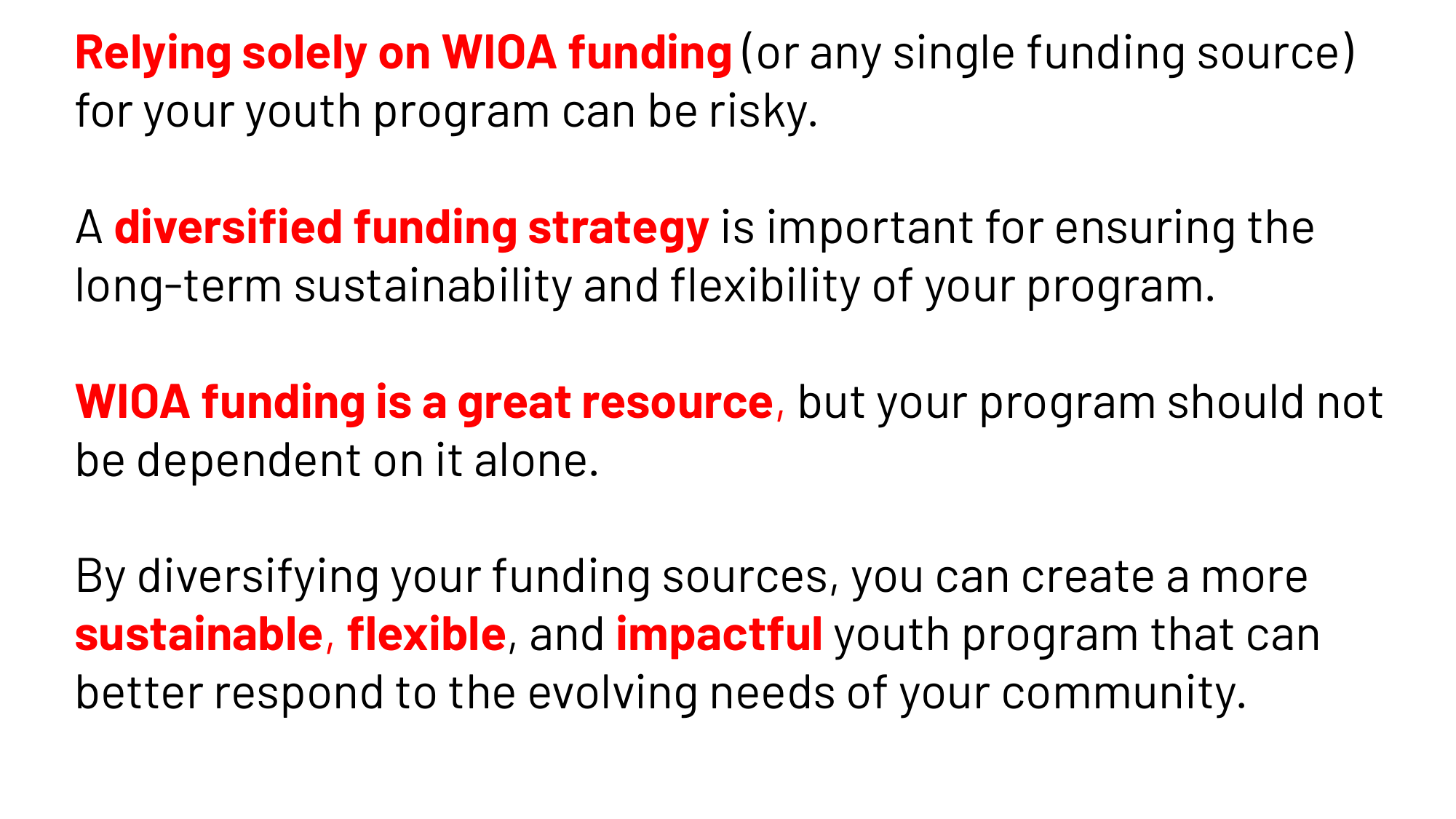

Relying solely on WIOA funding (or any single funding source) for your youth program can be risky.

A diversified funding strategy is important for ensuring the long-term sustainability and flexibility of your program.

WIOA funding is a great resource, but your program should not be dependent on it alone.

By diversifying your funding sources, you can create a more sustainable, flexible, and impactful youth program that can better respond to the evolving needs of your community.